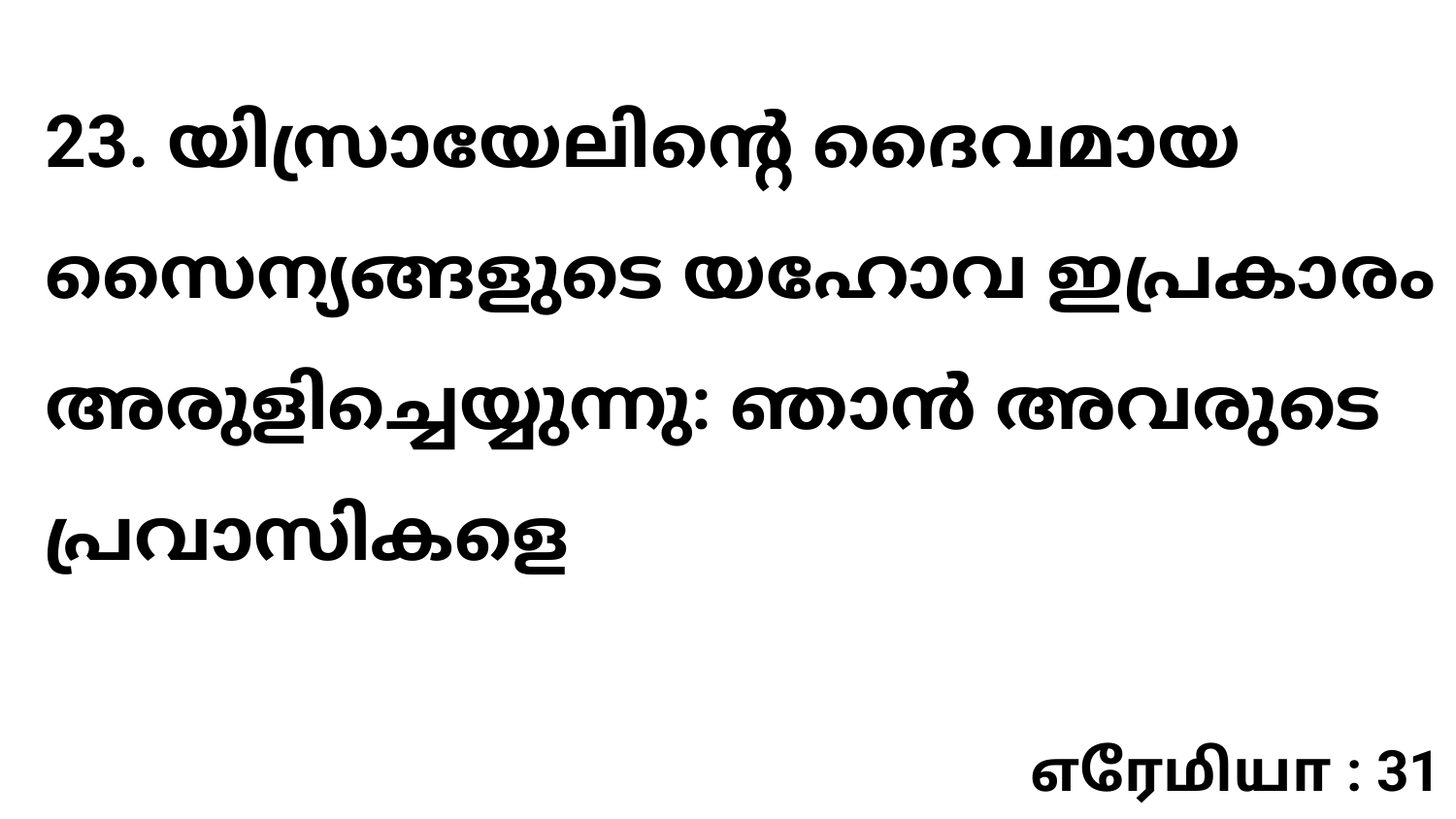

23. യിസ്രായേലിന്റെ ദൈവമായ സൈന്യങ്ങളുടെ യഹോവ ഇപ്രകാരം അരുളിച്ചെയ്യുന്നു: ഞാൻ അവരുടെ പ്രവാസികളെ
எரேமியா : 31